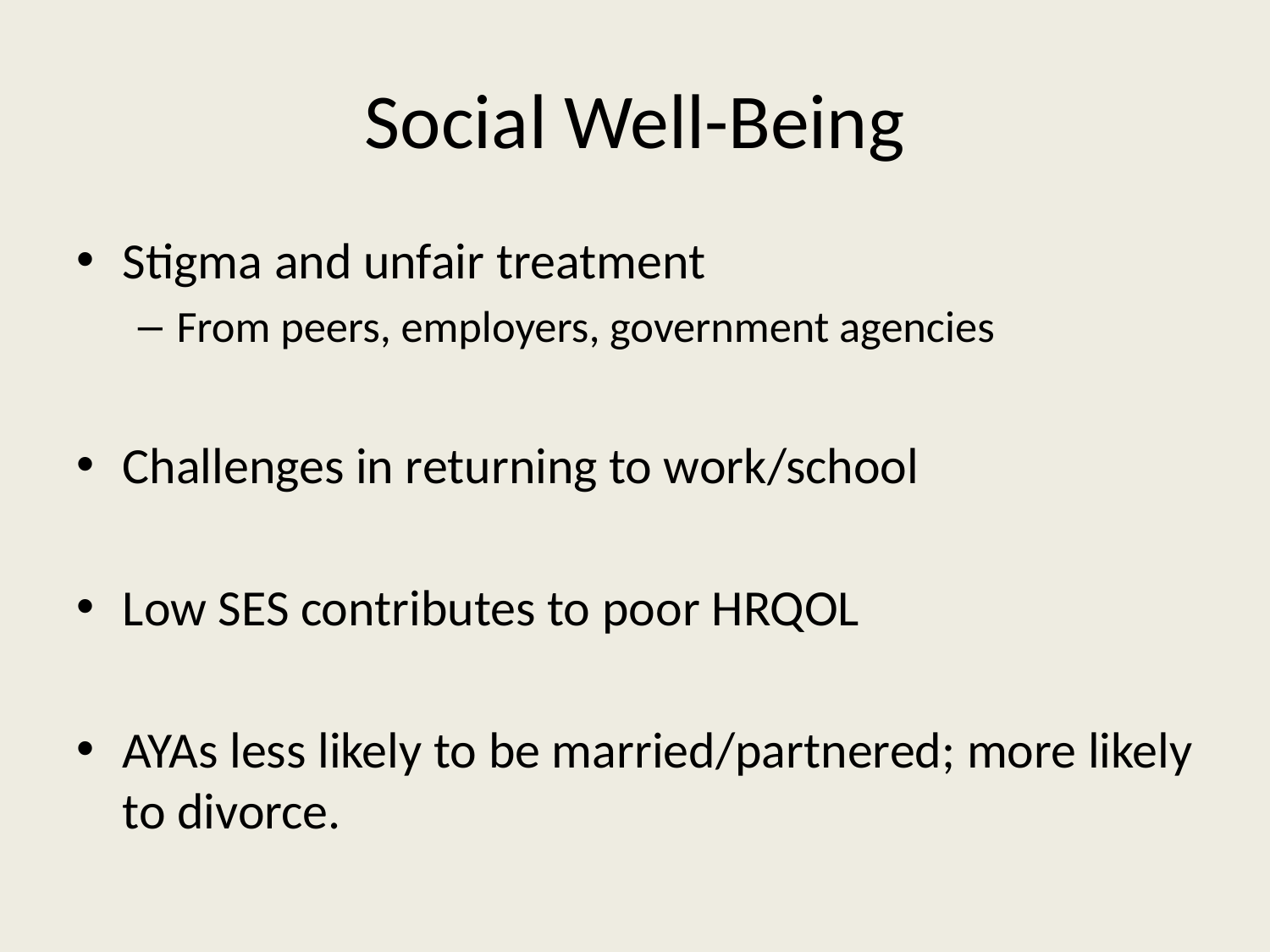

# Social Well-Being
Stigma and unfair treatment
From peers, employers, government agencies

Challenges in returning to work/school

Low SES contributes to poor HRQOL

AYAs less likely to be married/partnered; more likely to divorce.